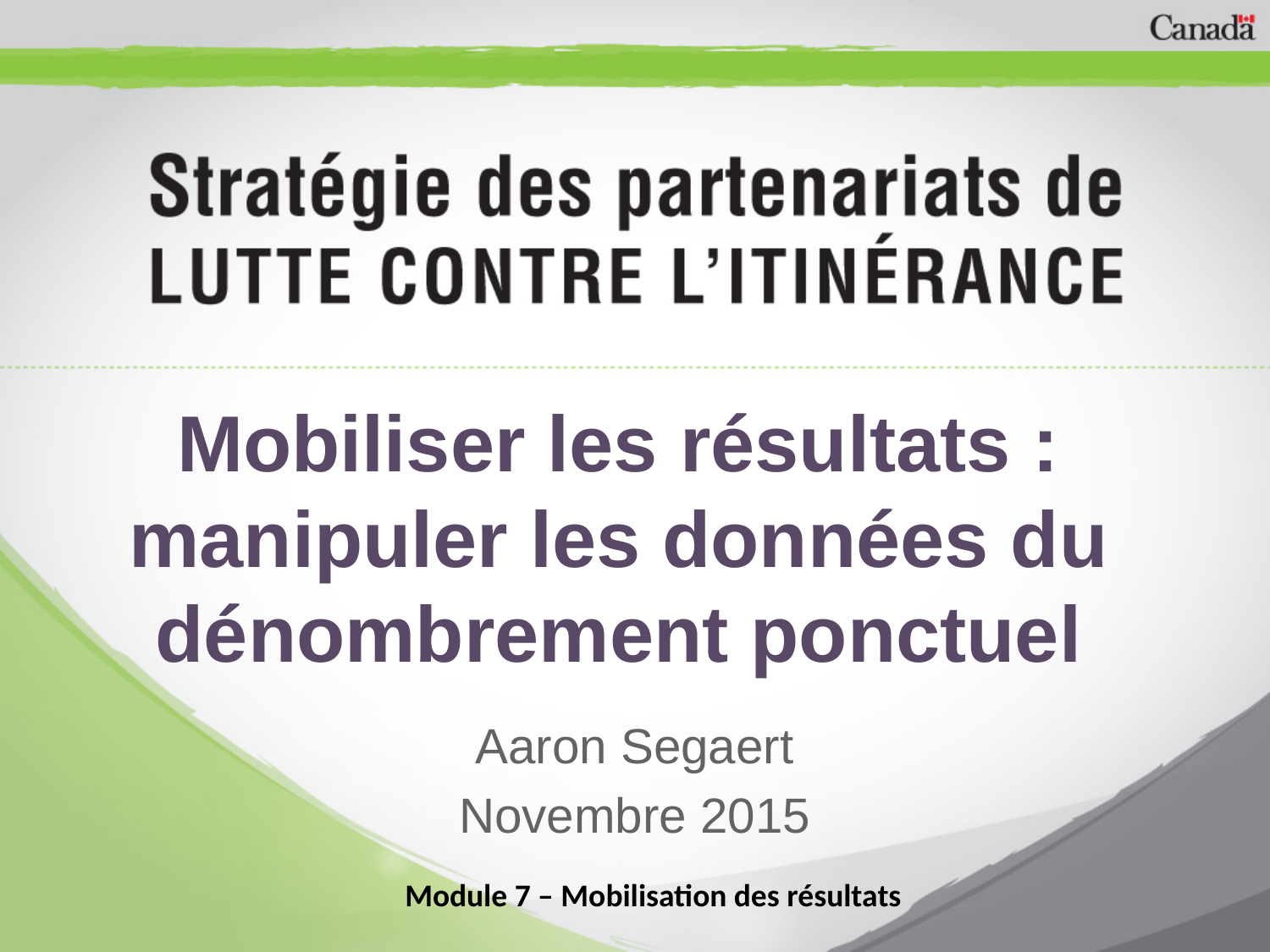

# Mobiliser les résultats : manipuler les données du dénombrement ponctuel

Aaron Segaert
Novembre 2015

Module 7 – Mobilisation des résultats